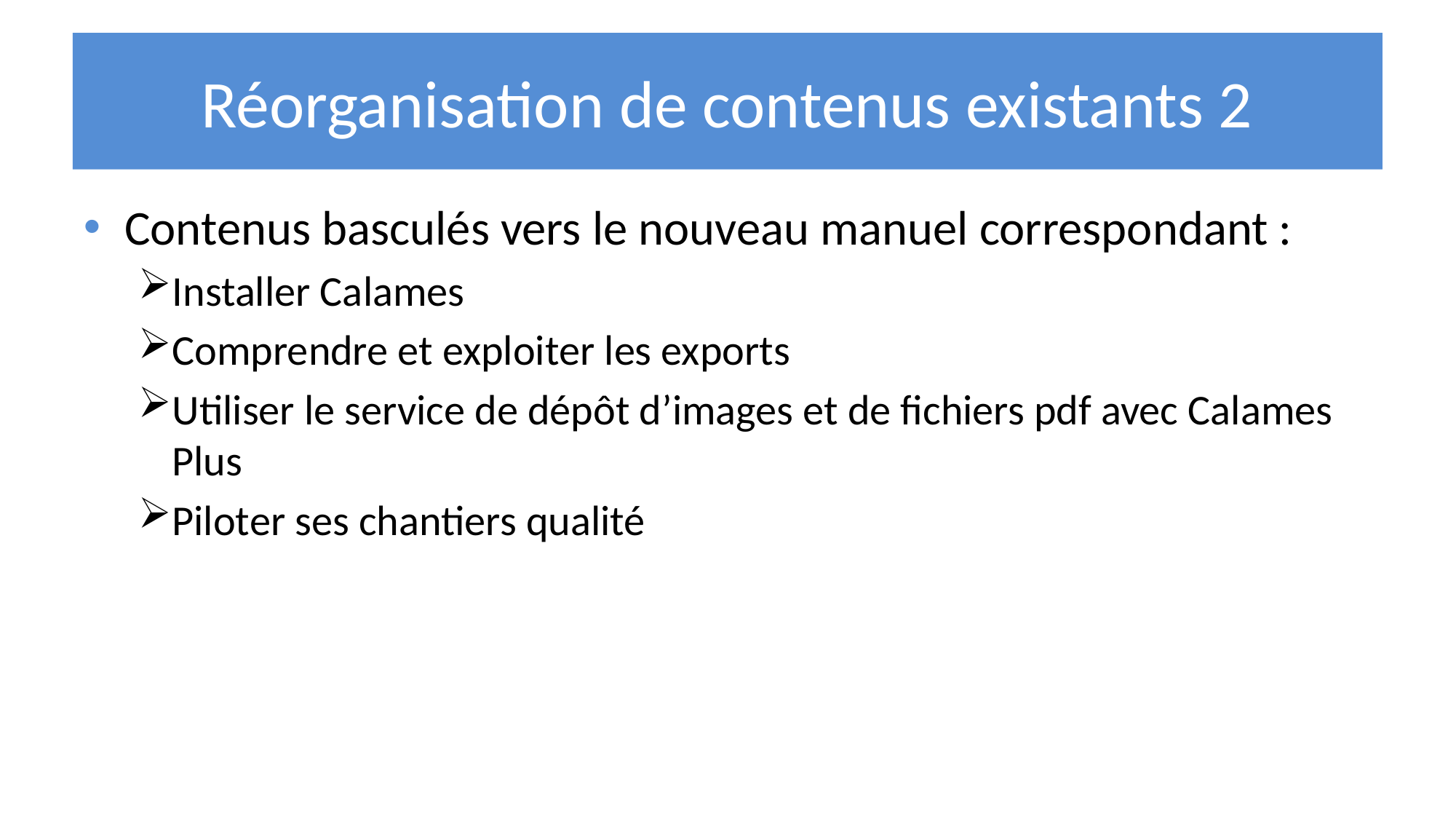

# Réorganisation de contenus existants 2
Contenus basculés vers le nouveau manuel correspondant :
Installer Calames
Comprendre et exploiter les exports
Utiliser le service de dépôt d’images et de fichiers pdf avec Calames Plus
Piloter ses chantiers qualité